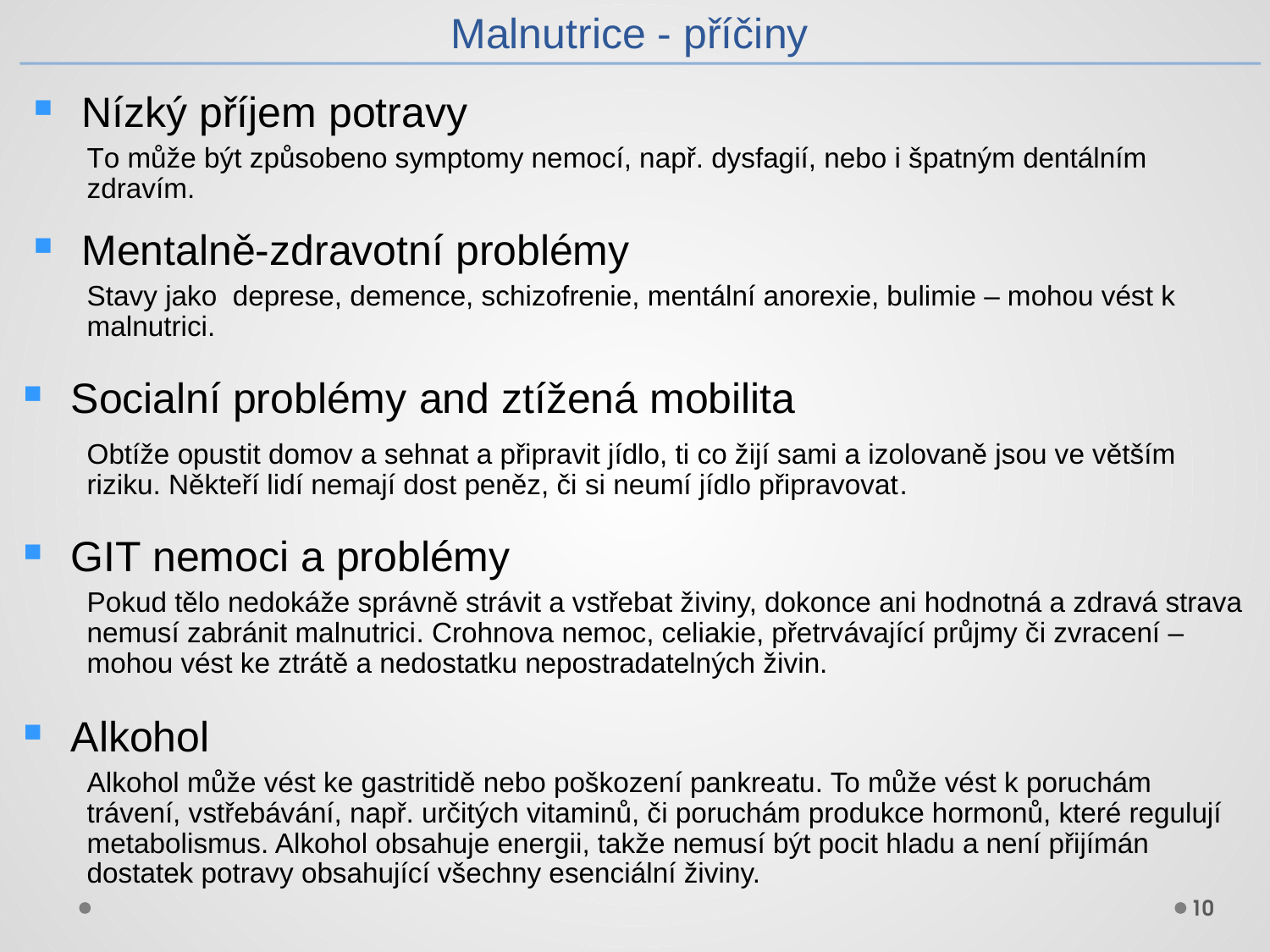

Malnutrice - příčiny

Nízký příjem potravy
To může být způsobeno symptomy nemocí, např. dysfagií, nebo i špatným dentálním zdravím.
Mentalně-zdravotní problémy
Stavy jako  deprese, demence, schizofrenie, mentální anorexie, bulimie – mohou vést k malnutrici.
Socialní problémy and ztížená mobilita
Obtíže opustit domov a sehnat a připravit jídlo, ti co žijí sami a izolovaně jsou ve větším riziku. Někteří lidí nemají dost peněz, či si neumí jídlo připravovat.
GIT nemoci a problémy
Pokud tělo nedokáže správně strávit a vstřebat živiny, dokonce ani hodnotná a zdravá strava nemusí zabránit malnutrici. Crohnova nemoc, celiakie, přetrvávající průjmy či zvracení – mohou vést ke ztrátě a nedostatku nepostradatelných živin.
Alkohol
Alkohol může vést ke gastritidě nebo poškození pankreatu. To může vést k poruchám trávení, vstřebávání, např. určitých vitaminů, či poruchám produkce hormonů, které regulují metabolismus. Alkohol obsahuje energii, takže nemusí být pocit hladu a není přijímán dostatek potravy obsahující všechny esenciální živiny.
10